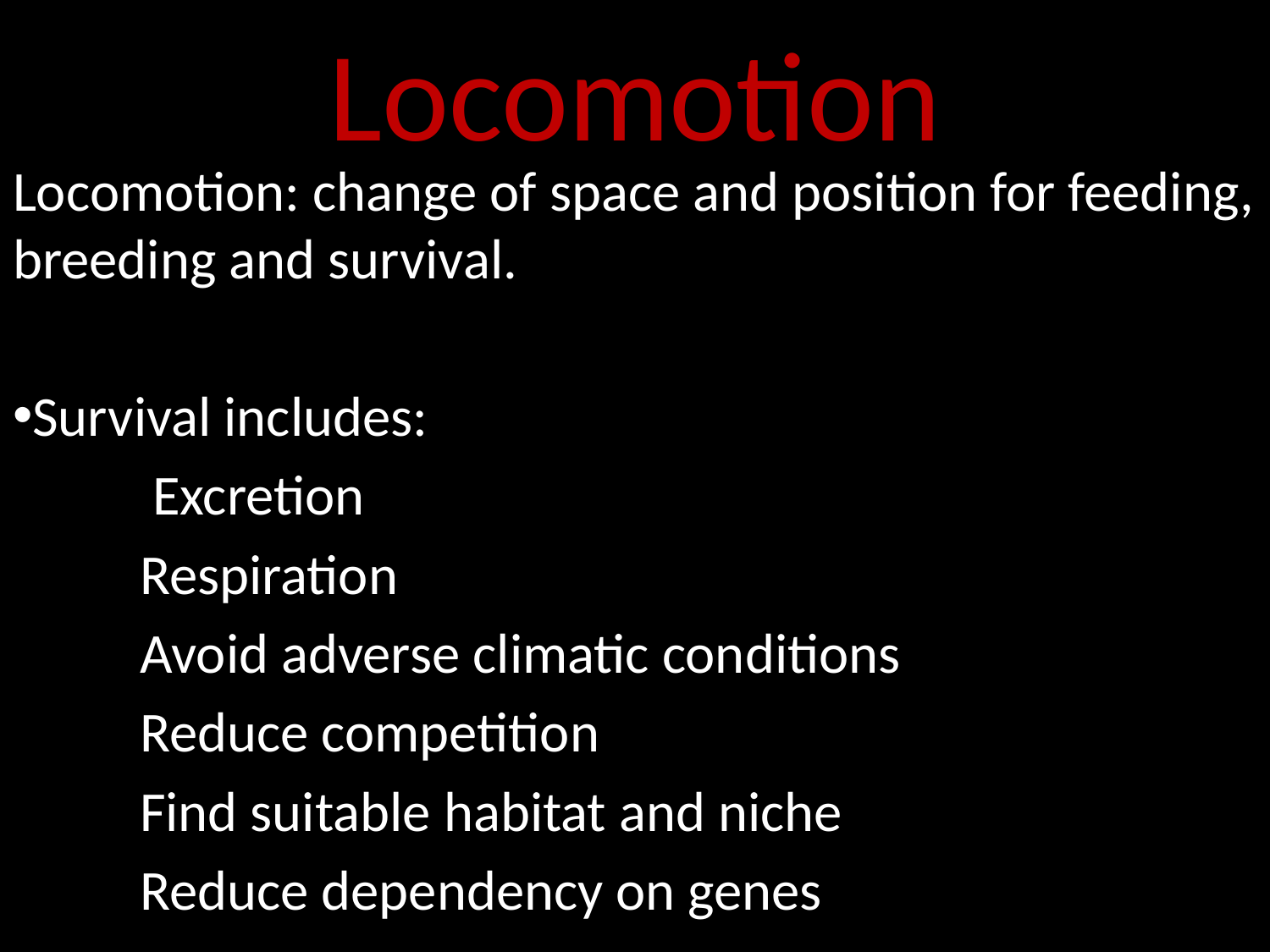

# Locomotion
Locomotion: change of space and position for feeding, breeding and survival.

Survival includes:
	 Excretion
 	Respiration
 	Avoid adverse climatic conditions
 	Reduce competition
 	Find suitable habitat and niche
 	Reduce dependency on genes